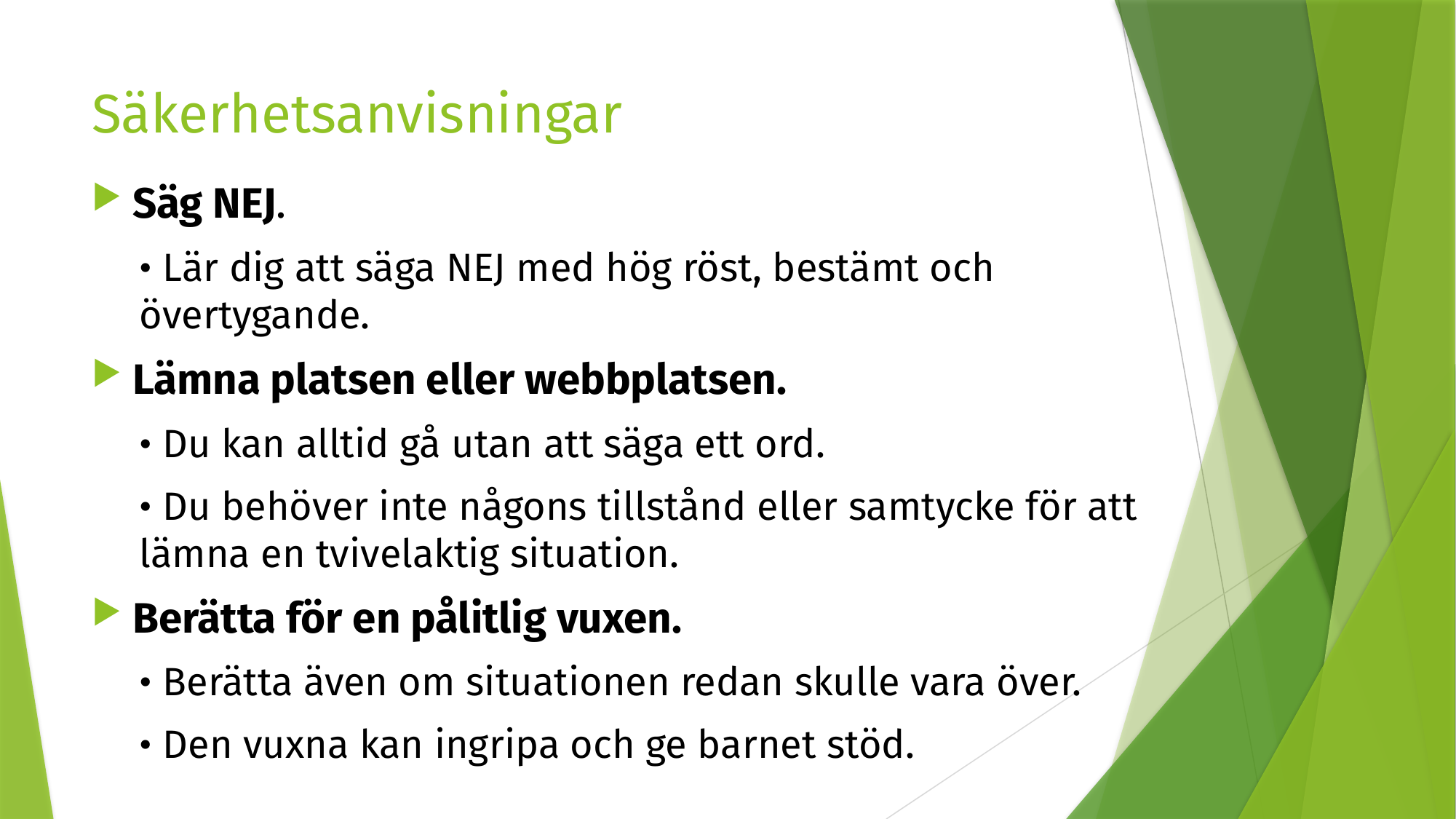

# Säkerhetsanvisningar
Säg NEJ.
• Lär dig att säga NEJ med hög röst, bestämt och övertygande.
Lämna platsen eller webbplatsen.
• Du kan alltid gå utan att säga ett ord.
• Du behöver inte någons tillstånd eller samtycke för att lämna en tvivelaktig situation.
Berätta för en pålitlig vuxen.
• Berätta även om situationen redan skulle vara över.
• Den vuxna kan ingripa och ge barnet stöd.